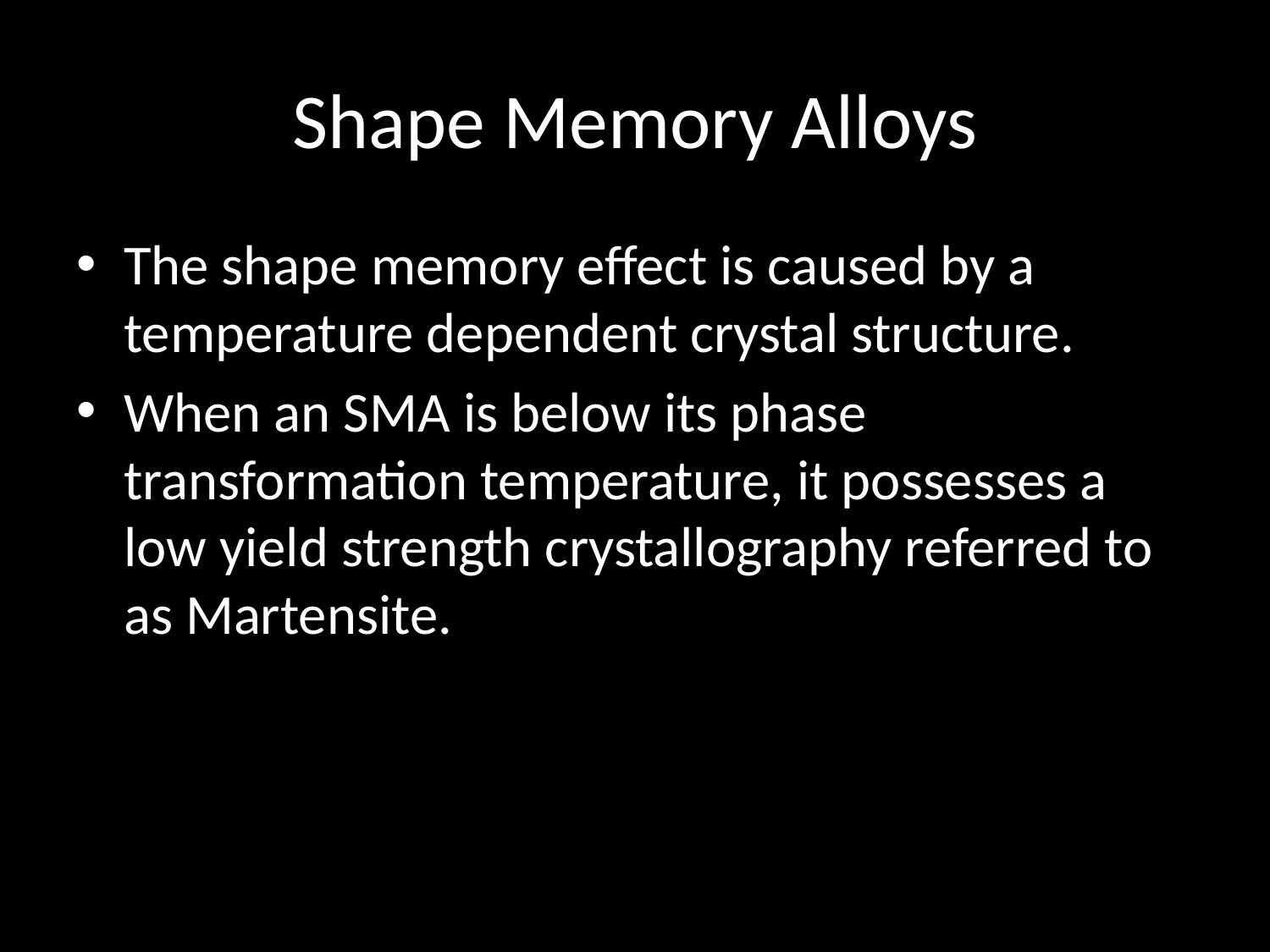

# Shape Memory Alloys
The shape memory effect is caused by a temperature dependent crystal structure.
When an SMA is below its phase transformation temperature, it possesses a low yield strength crystallography referred to as Martensite.